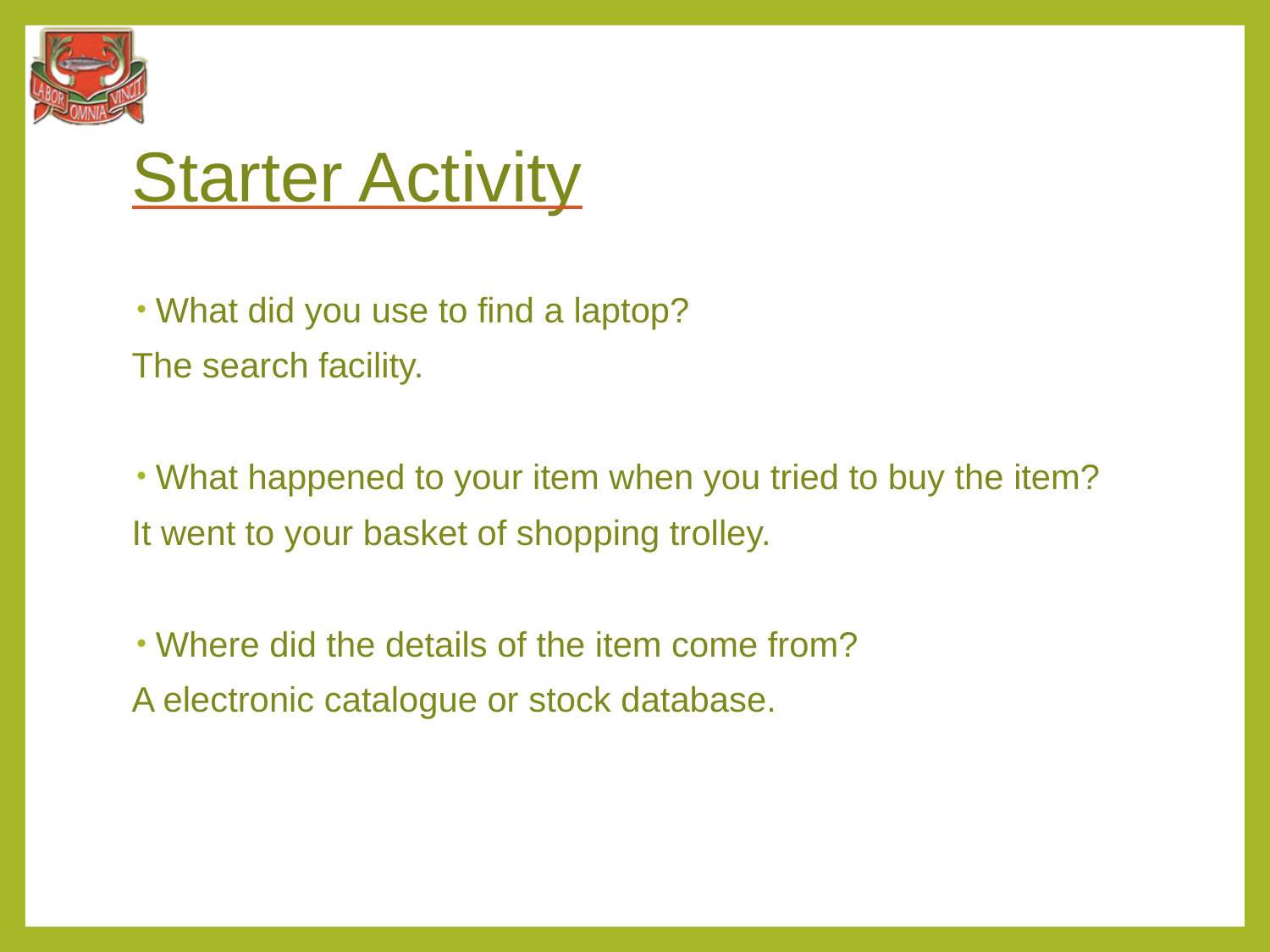

# Starter Activity
What did you use to find a laptop?
The search facility.

What happened to your item when you tried to buy the item?
It went to your basket of shopping trolley.

Where did the details of the item come from?
A electronic catalogue or stock database.